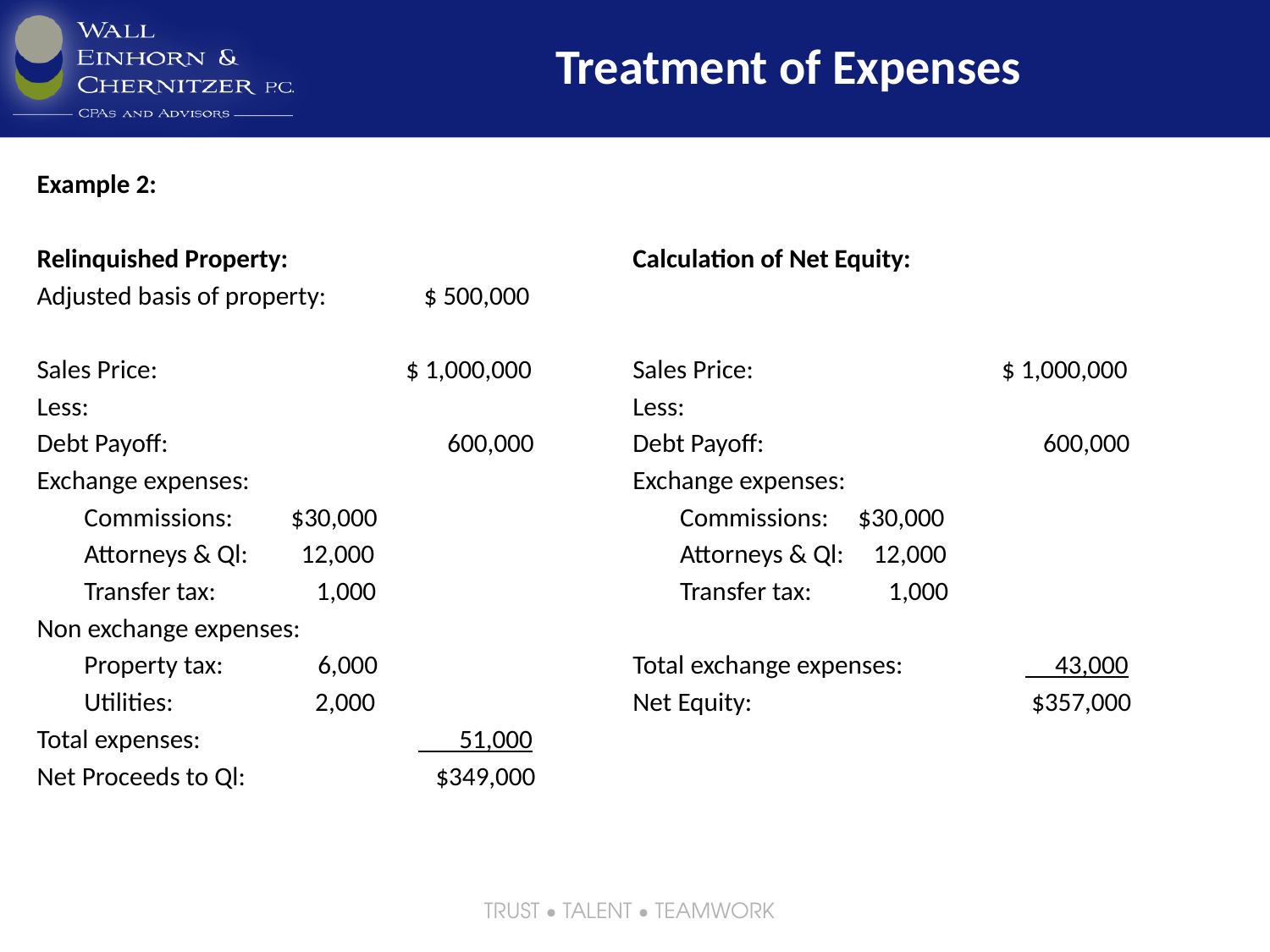

# Treatment of Expenses
Example 2:

Relinquished Property:
Adjusted basis of property:   	 $ 500,000

Sales Price:                                          $ 1,000,000
Less:
Debt Payoff: 		     600,000
Exchange expenses:
        Commissions:    	$30,000
        Attorneys & Ql:         12,000
        Transfer tax:                 1,000
Non exchange expenses:
        Property tax:                6,000
        Utilities:                        2,000
Total expenses: 		       51,000
Net Proceeds to Ql: 		   $349,000

Calculation of Net Equity:

Sales Price:                                          $ 1,000,000
Less:
Debt Payoff: 		     600,000
Exchange expenses:
        Commissions:     $30,000
        Attorneys & Ql:     12,000
        Transfer tax:             1,000

Total exchange expenses:    	       43,000
Net Equity: 		   	   $357,000

TRUST ∙ TALENT ∙ TEAMWORK